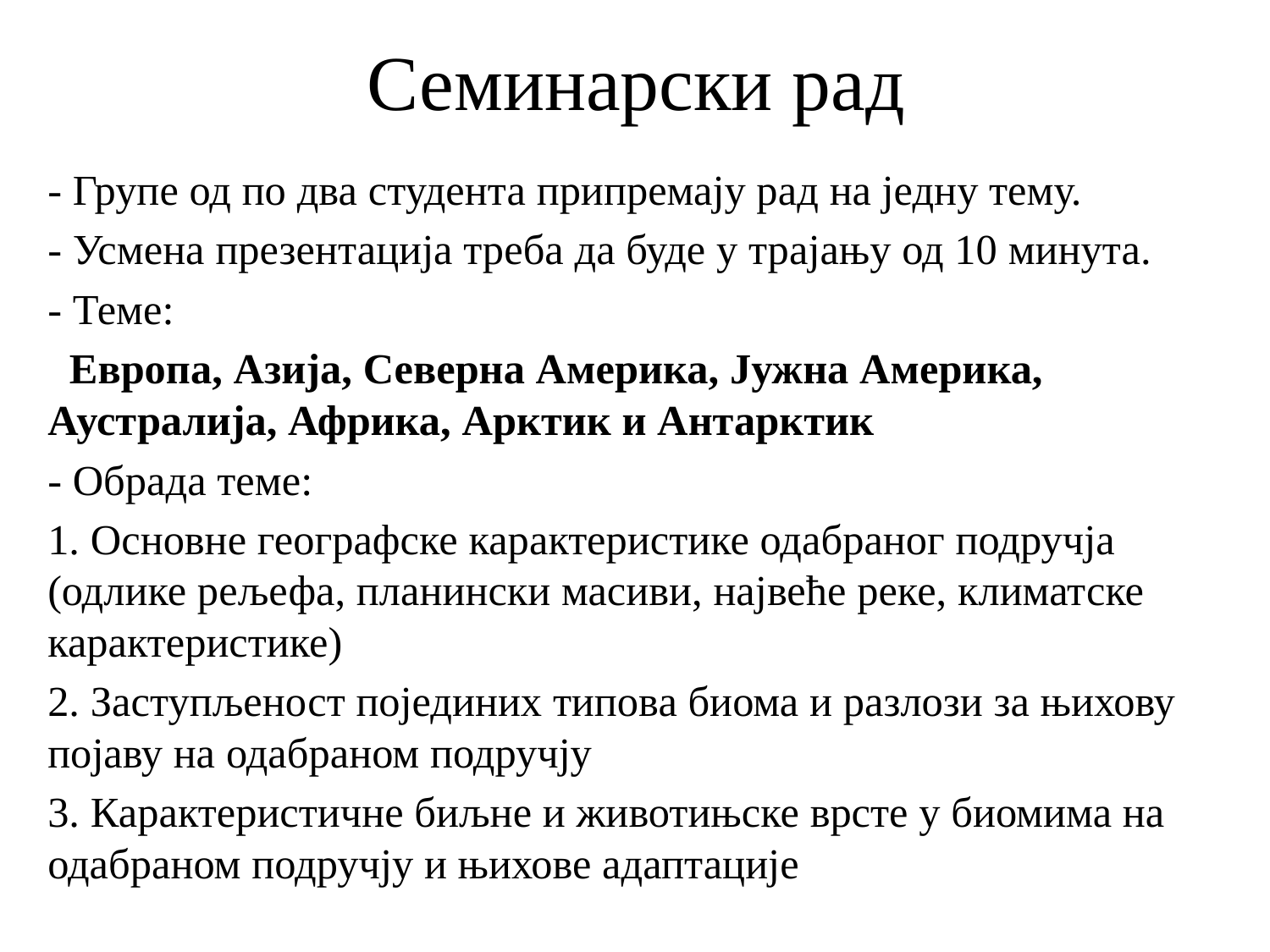

# Семинарски рад
- Групе од по два студента припремају рад на једну тему.
- Усмена презентација треба да буде у трајању од 10 минута.
- Теме:
  Европа, Азија, Северна Америка, Јужна Америка,  Аустралија, Африка, Арктик и Антарктик
- Обрада теме:
1. Основне географске карактеристике одабраног подручја (одлике рељефа, планински масиви, највеће реке, климатске карактеристике)
2. Заступљеност појединих типова биома и разлози за њихову појаву на одабраном подручју
3. Карактеристичне биљне и животињске врсте у биомима на одабраном подручју и њихове адаптације